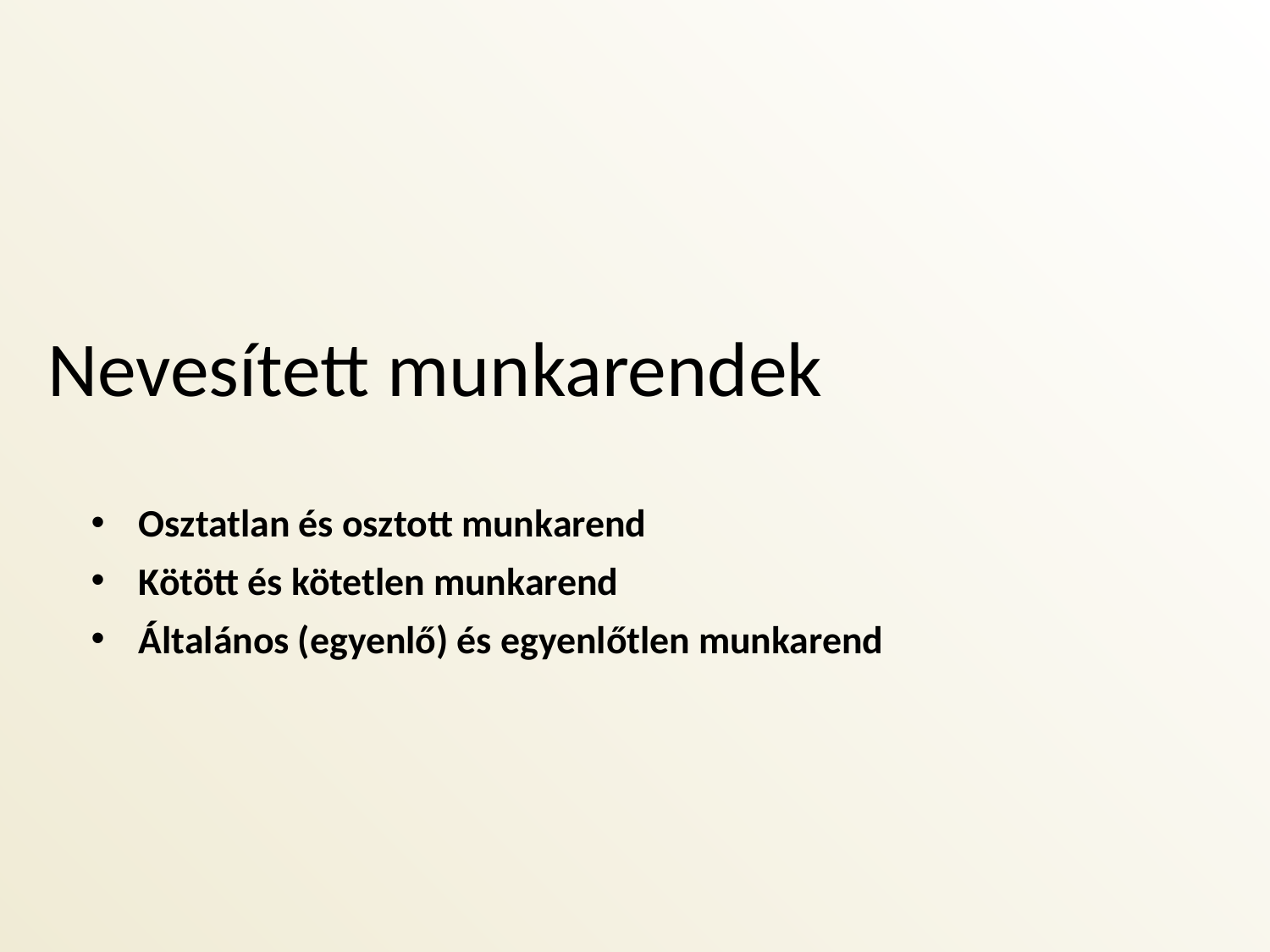

# Nevesített munkarendek
Osztatlan és osztott munkarend
Kötött és kötetlen munkarend
Általános (egyenlő) és egyenlőtlen munkarend